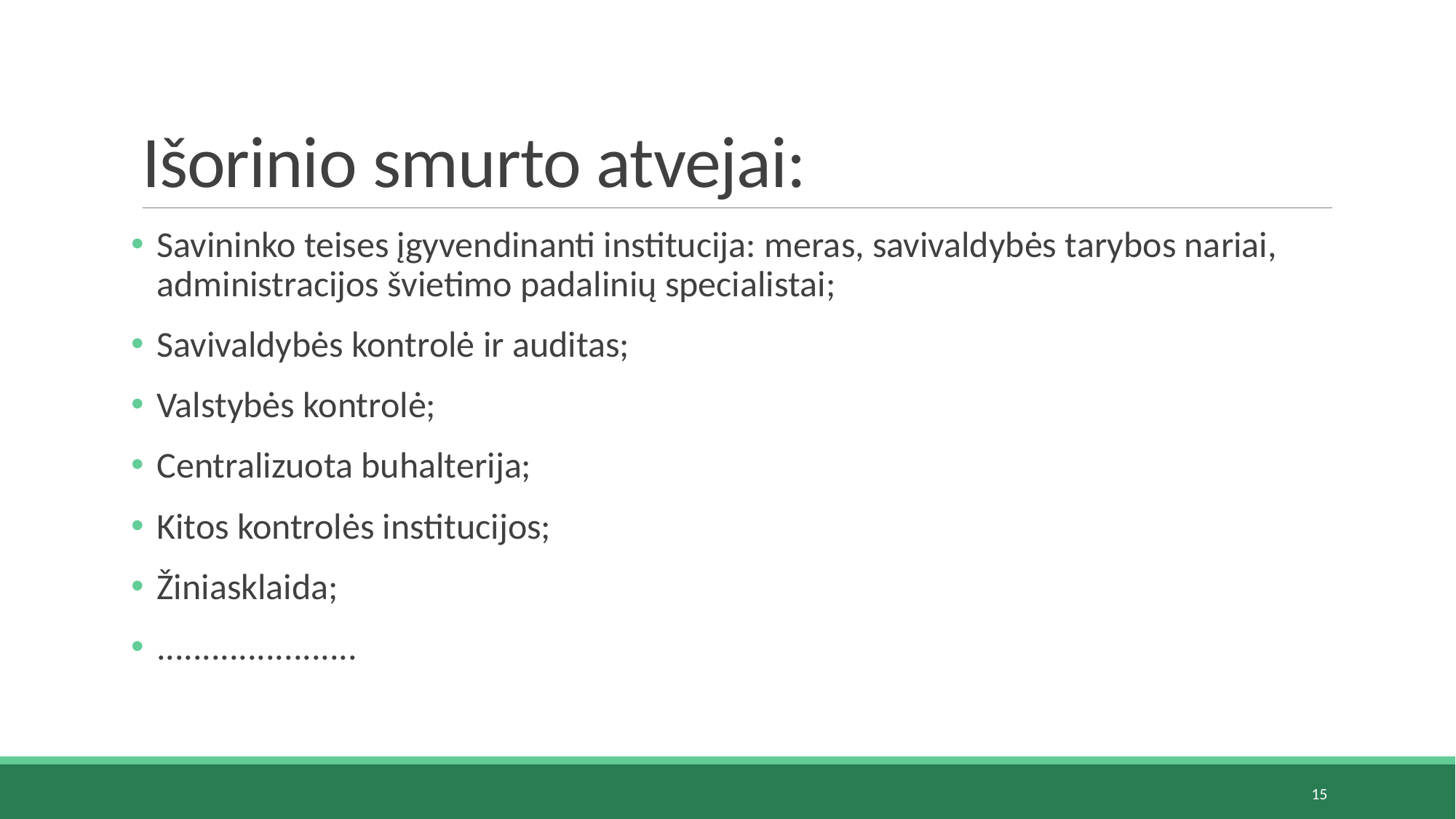

# Išorinio smurto atvejai:
Savininko teises įgyvendinanti institucija: meras, savivaldybės tarybos nariai, administracijos švietimo padalinių specialistai;
Savivaldybės kontrolė ir auditas;
Valstybės kontrolė;
Centralizuota buhalterija;
Kitos kontrolės institucijos;
Žiniasklaida;
......................

15